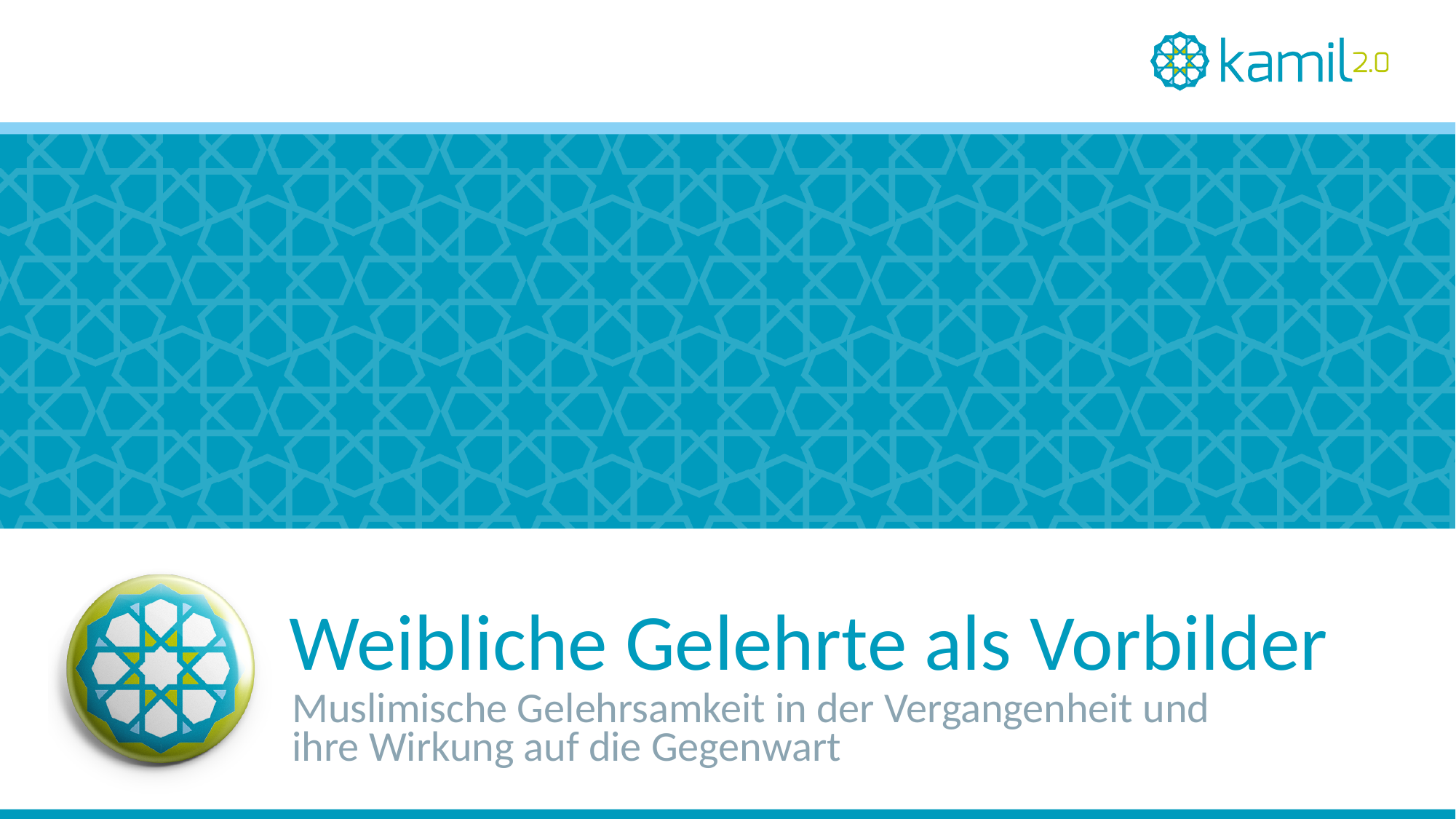

# Weibliche Gelehrte als Vorbilder
Muslimische Gelehrsamkeit in der Vergangenheit und ihre Wirkung auf die Gegenwart